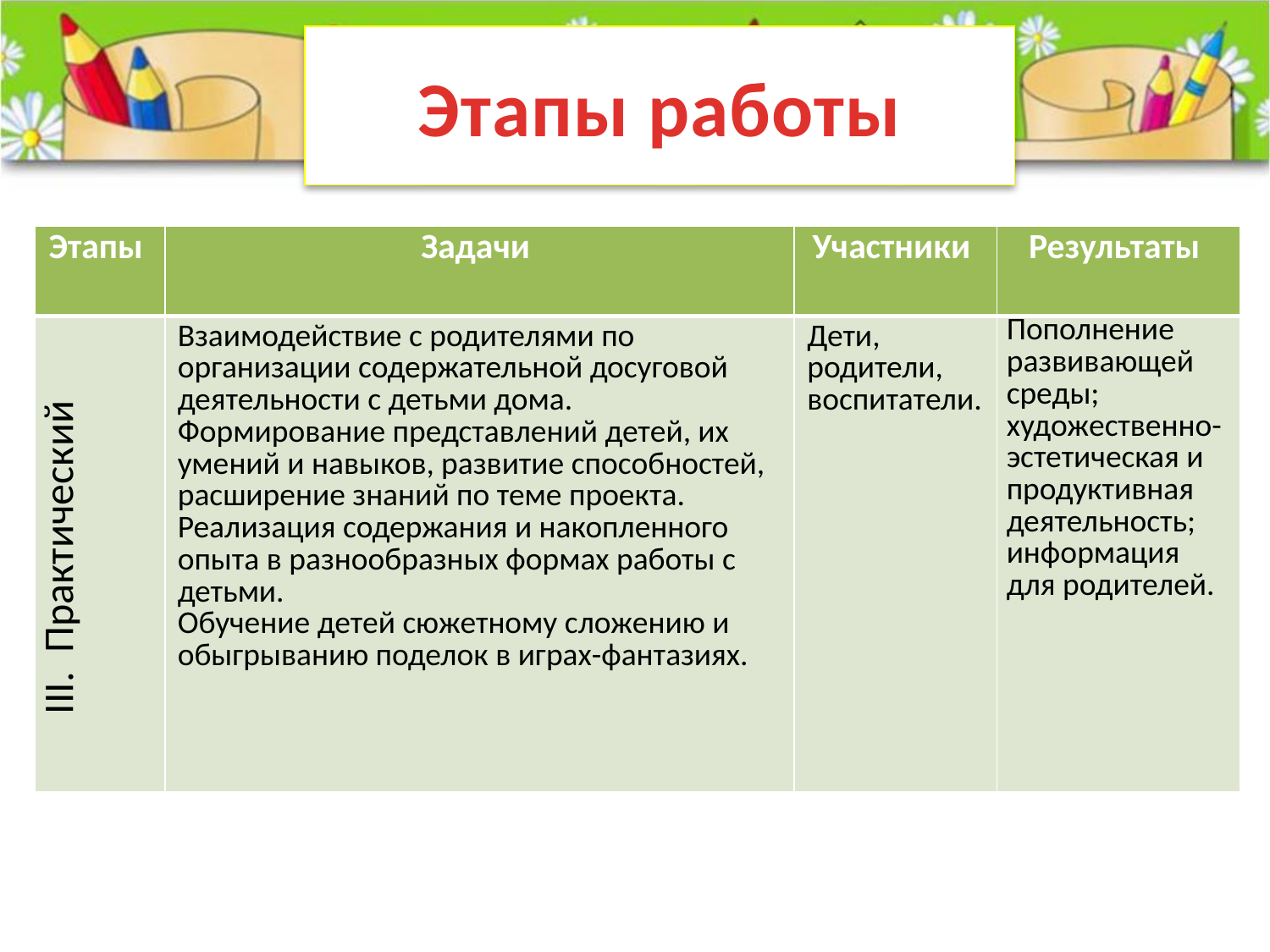

# Этапы работы
| Этапы | Задачи | Участники | Результаты |
| --- | --- | --- | --- |
| III. Практический | Взаимодействие с родителями по организации содержательной досуговой деятельности с детьми дома. Формирование представлений детей, их умений и навыков, развитие способностей, расширение знаний по теме проекта. Реализация содержания и накопленного опыта в разнообразных формах работы с детьми. Обучение детей сюжетному сложению и обыгрыванию поделок в играх-фантазиях. | Дети, родители, воспитатели. | Пополнение развивающей среды; художественно-эстетическая и продуктивная деятельность; информация для родителей. |